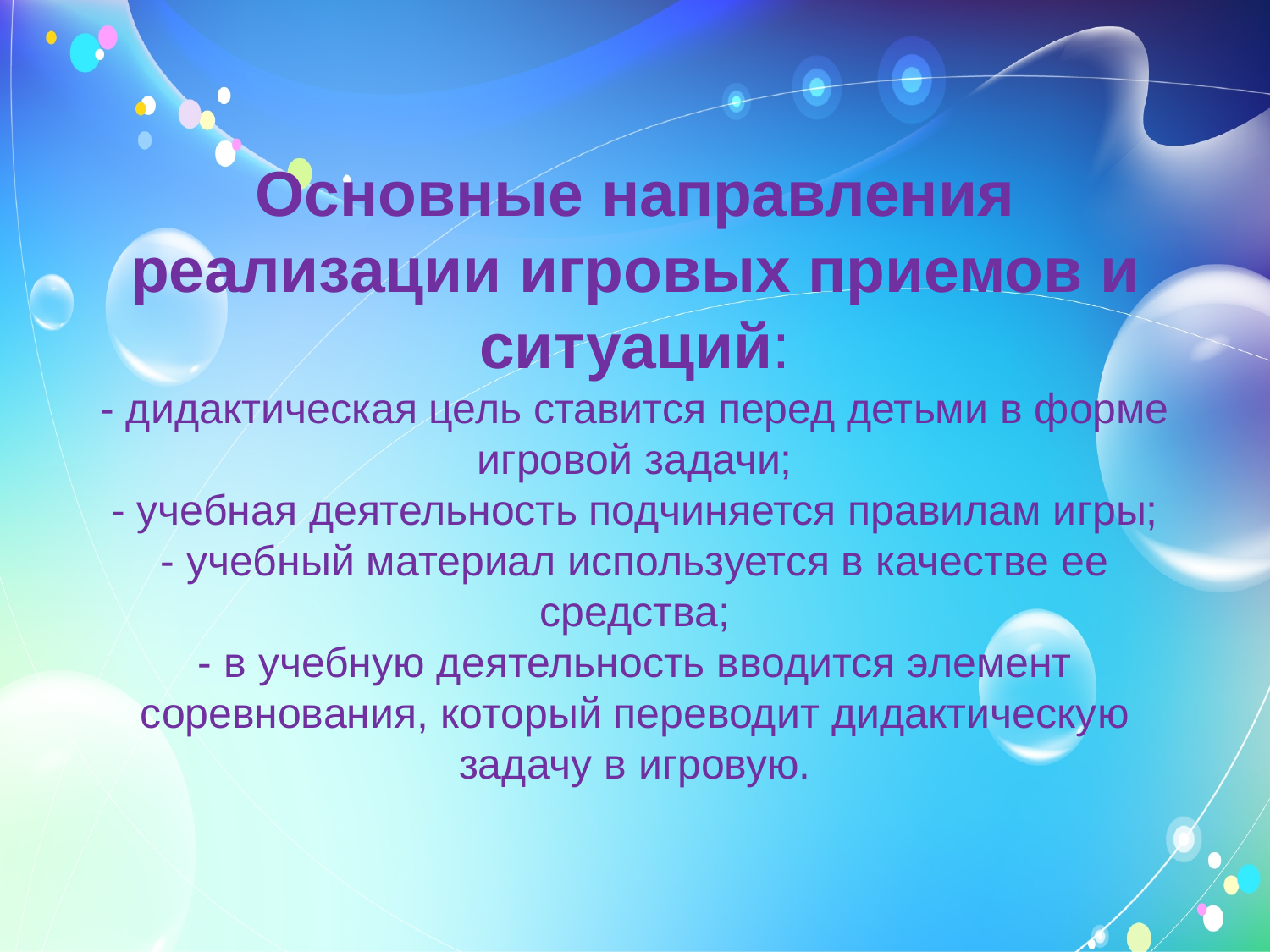

# Основные направления реализации игровых приемов и ситуаций: - дидактическая цель ставится перед детьми в форме игровой задачи; - учебная деятельность подчиняется правилам игры; - учебный материал используется в качестве ее средства; - в учебную деятельность вводится элемент соревнования, который переводит дидактическую задачу в игровую.